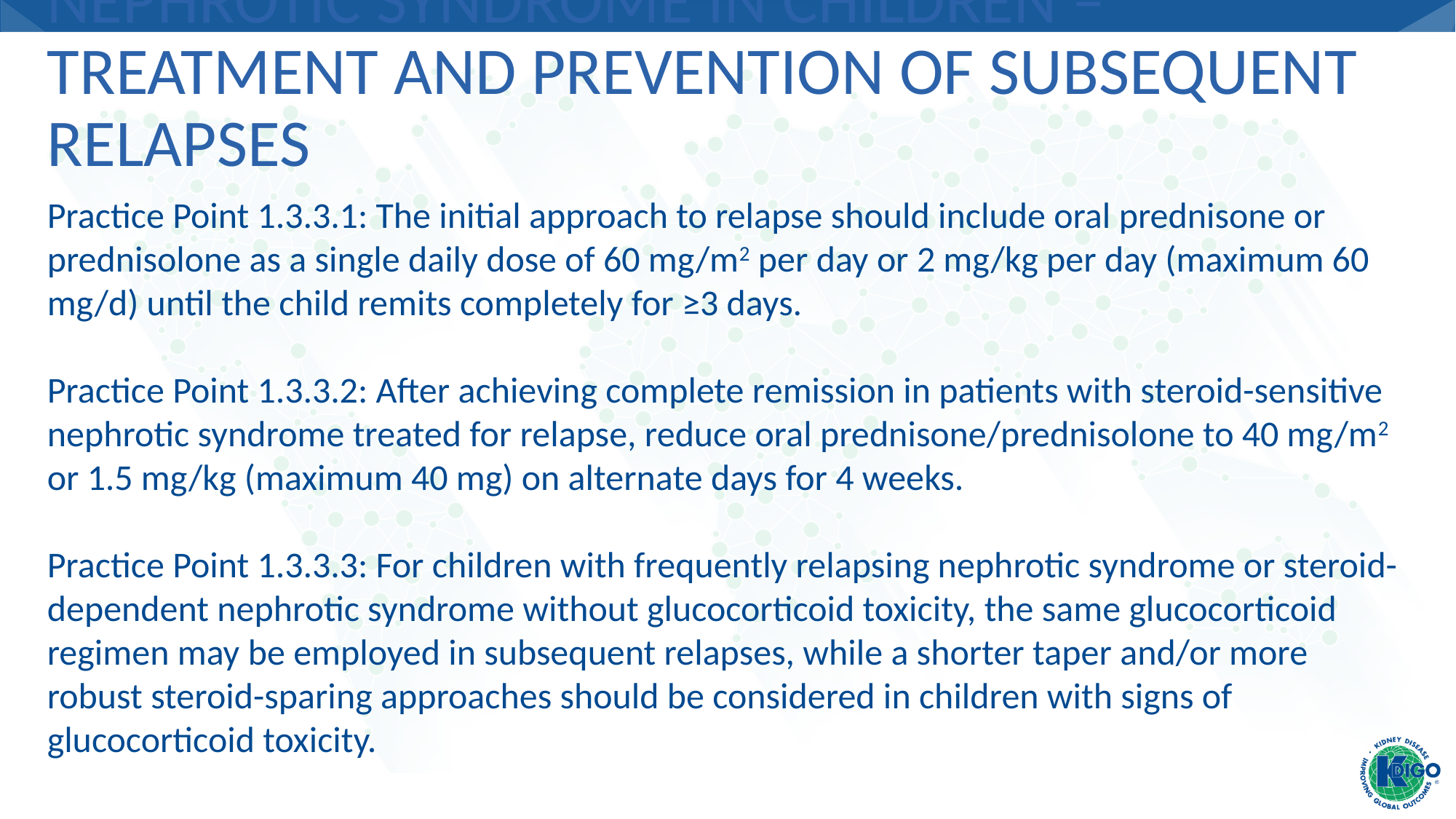

# Nephrotic Syndrome in Children – Treatment and Prevention of Subsequent Relapses
Practice Point 1.3.3.1: The initial approach to relapse should include oral prednisone or prednisolone as a single daily dose of 60 mg/m2 per day or 2 mg/kg per day (maximum 60
mg/d) until the child remits completely for ≥3 days.

Practice Point 1.3.3.2: After achieving complete remission in patients with steroid-sensitive nephrotic syndrome treated for relapse, reduce oral prednisone/prednisolone to 40 mg/m2 or 1.5 mg/kg (maximum 40 mg) on alternate days for 4 weeks.

Practice Point 1.3.3.3: For children with frequently relapsing nephrotic syndrome or steroid-dependent nephrotic syndrome without glucocorticoid toxicity, the same glucocorticoid regimen may be employed in subsequent relapses, while a shorter taper and/or more robust steroid-sparing approaches should be considered in children with signs of
glucocorticoid toxicity.